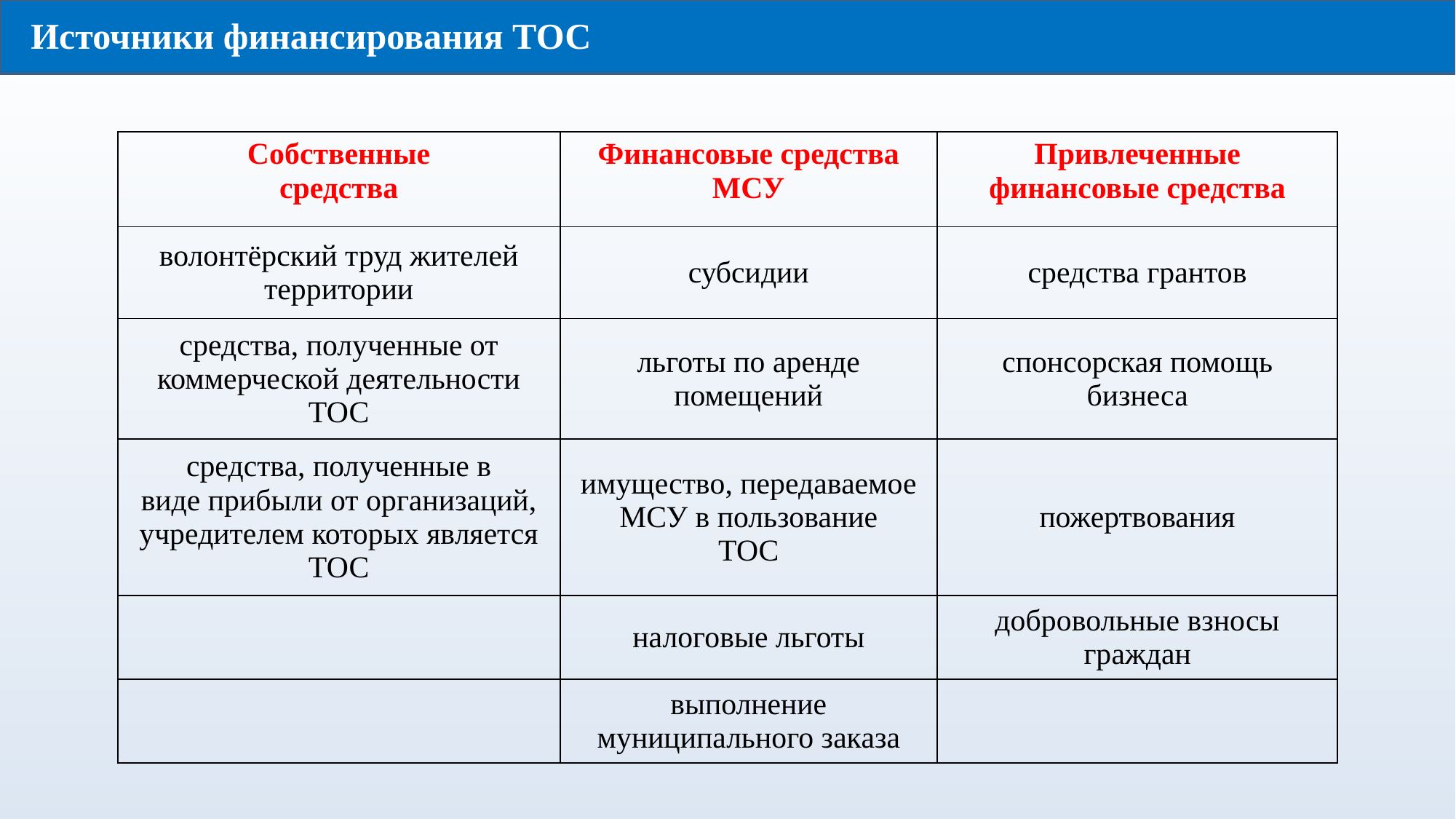

Источники финансирования ТОС
| Собственные средства | Финансовые средства МСУ | Привлеченные финансовые средства |
| --- | --- | --- |
| волонтёрский труд жителей территории | субсидии | средства грантов |
| средства, полученные от коммерческой деятельности ТОС | льготы по аренде помещений | спонсорская помощь бизнеса |
| средства, полученные в виде прибыли от организаций, учредителем которых является ТОС | имущество, передаваемое МСУ в пользование ТОС | пожертвования |
|  | налоговые льготы | добровольные взносы граждан |
|  | выполнение муниципального заказа |  |